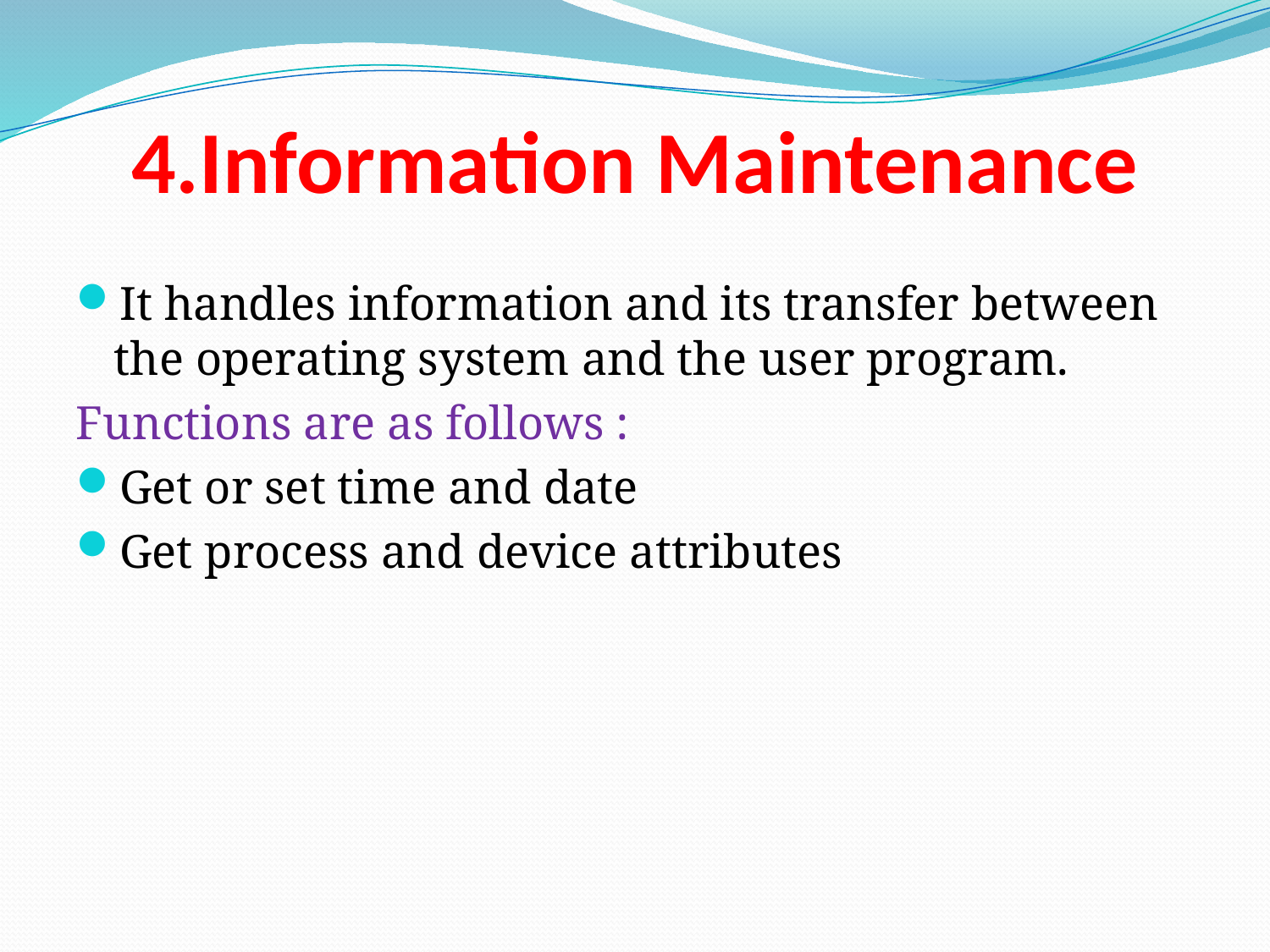

# 4.Information Maintenance
It handles information and its transfer between the operating system and the user program.
Functions are as follows :
Get or set time and date
Get process and device attributes